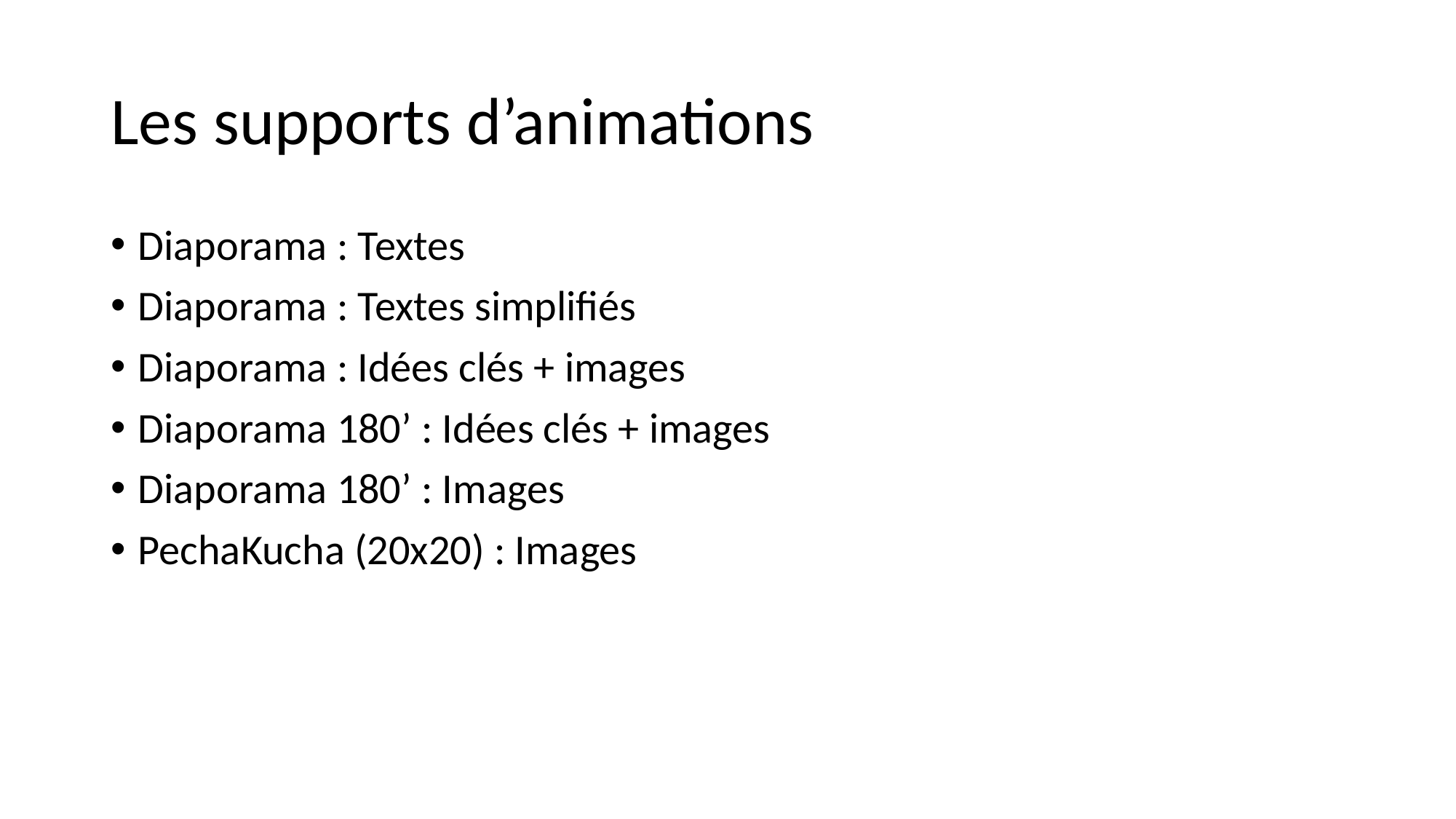

# Les supports d’animations
Diaporama : Textes
Diaporama : Textes simplifiés
Diaporama : Idées clés + images
Diaporama 180’ : Idées clés + images
Diaporama 180’ : Images
PechaKucha (20x20) : Images